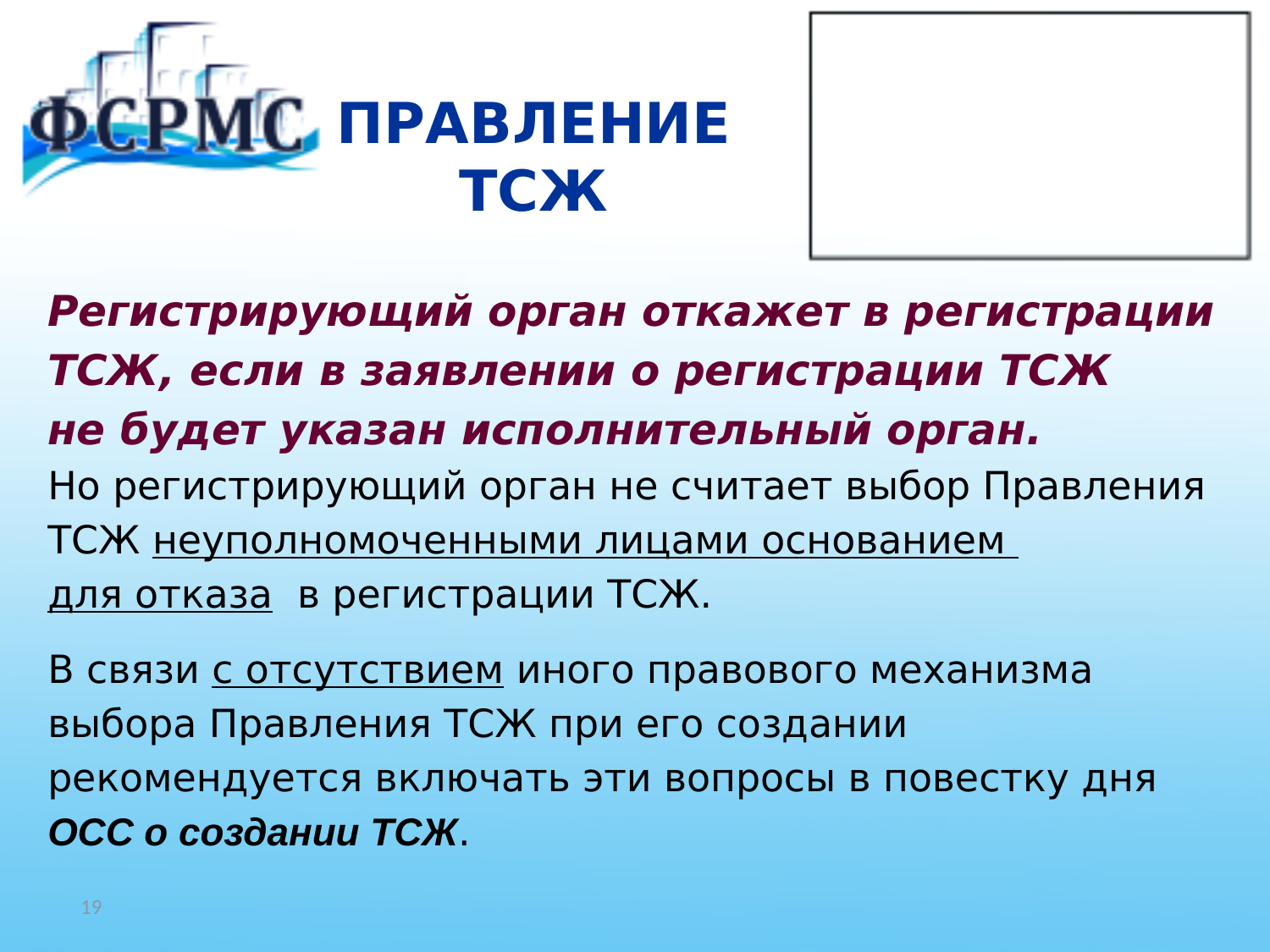

# ПРАВЛЕНИЕ ТСЖ
Регистрирующий орган откажет в регистрации
ТСЖ, если в заявлении о регистрации ТСЖ
не будет указан исполнительный орган.
Но регистрирующий орган не считает выбор Правления
ТСЖ неуполномоченными лицами основанием
для отказа  в регистрации ТСЖ.
В связи с отсутствием иного правового механизма
выбора Правления ТСЖ при его создании
рекомендуется включать эти вопросы в повестку дня
ОСС о создании ТСЖ.
19